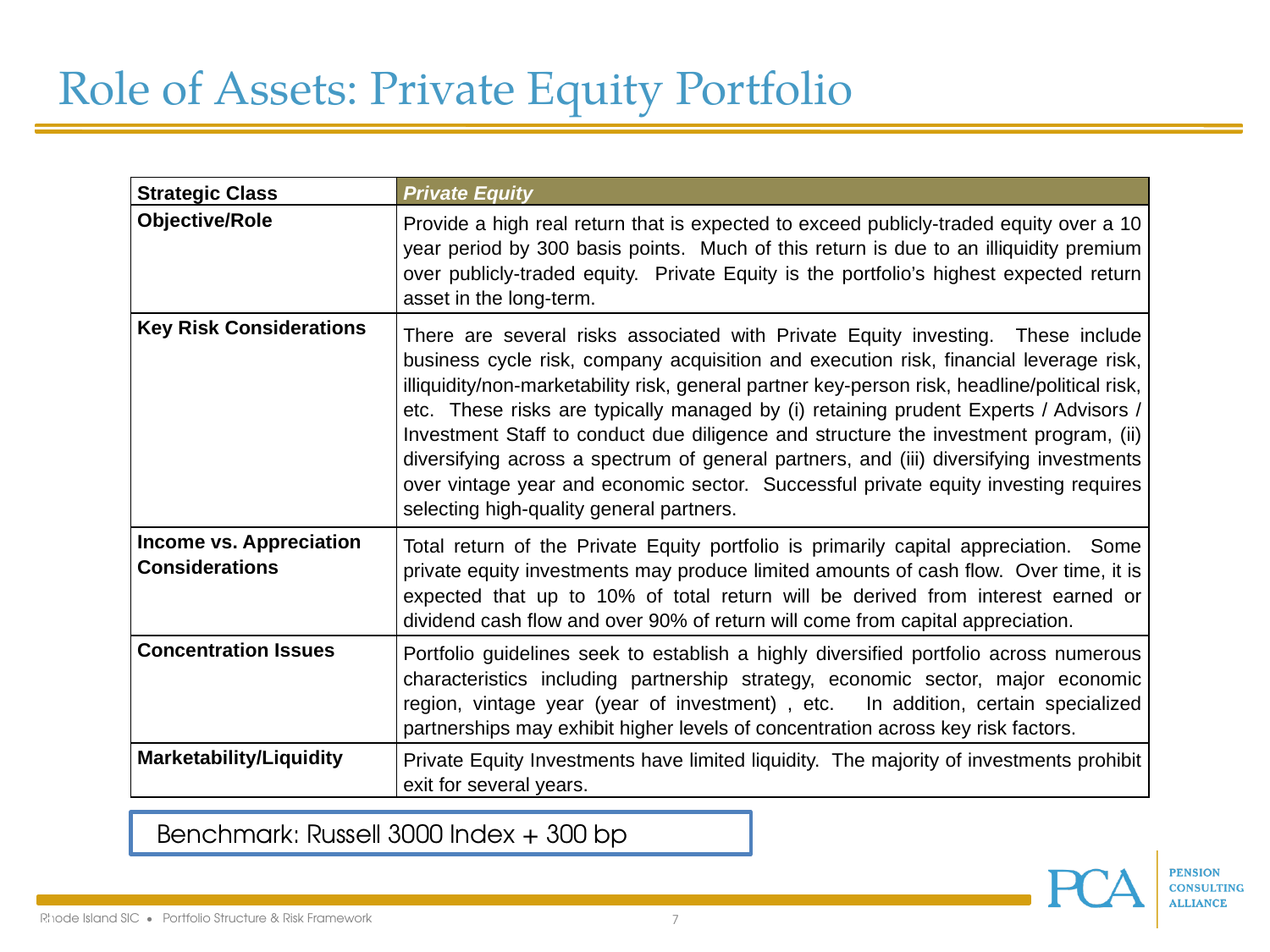

Role of Assets: Private Equity Portfolio

| Strategic Class | Private Equity |
| --- | --- |
| Objective/Role | Provide a high real return that is expected to exceed publicly-traded equity over a 10 year period by 300 basis points. Much of this return is due to an illiquidity premium over publicly-traded equity. Private Equity is the portfolio’s highest expected return asset in the long-term. |
| Key Risk Considerations | There are several risks associated with Private Equity investing. These include business cycle risk, company acquisition and execution risk, financial leverage risk, illiquidity/non-marketability risk, general partner key-person risk, headline/political risk, etc. These risks are typically managed by (i) retaining prudent Experts / Advisors / Investment Staff to conduct due diligence and structure the investment program, (ii) diversifying across a spectrum of general partners, and (iii) diversifying investments over vintage year and economic sector. Successful private equity investing requires selecting high-quality general partners. |
| Income vs. Appreciation Considerations | Total return of the Private Equity portfolio is primarily capital appreciation. Some private equity investments may produce limited amounts of cash flow. Over time, it is expected that up to 10% of total return will be derived from interest earned or dividend cash flow and over 90% of return will come from capital appreciation. |
| Concentration Issues | Portfolio guidelines seek to establish a highly diversified portfolio across numerous characteristics including partnership strategy, economic sector, major economic region, vintage year (year of investment) , etc. In addition, certain specialized partnerships may exhibit higher levels of concentration across key risk factors. |
| Marketability/Liquidity | Private Equity Investments have limited liquidity. The majority of investments prohibit exit for several years. |
  Benchmark: Russell 3000 Index + 300 bp